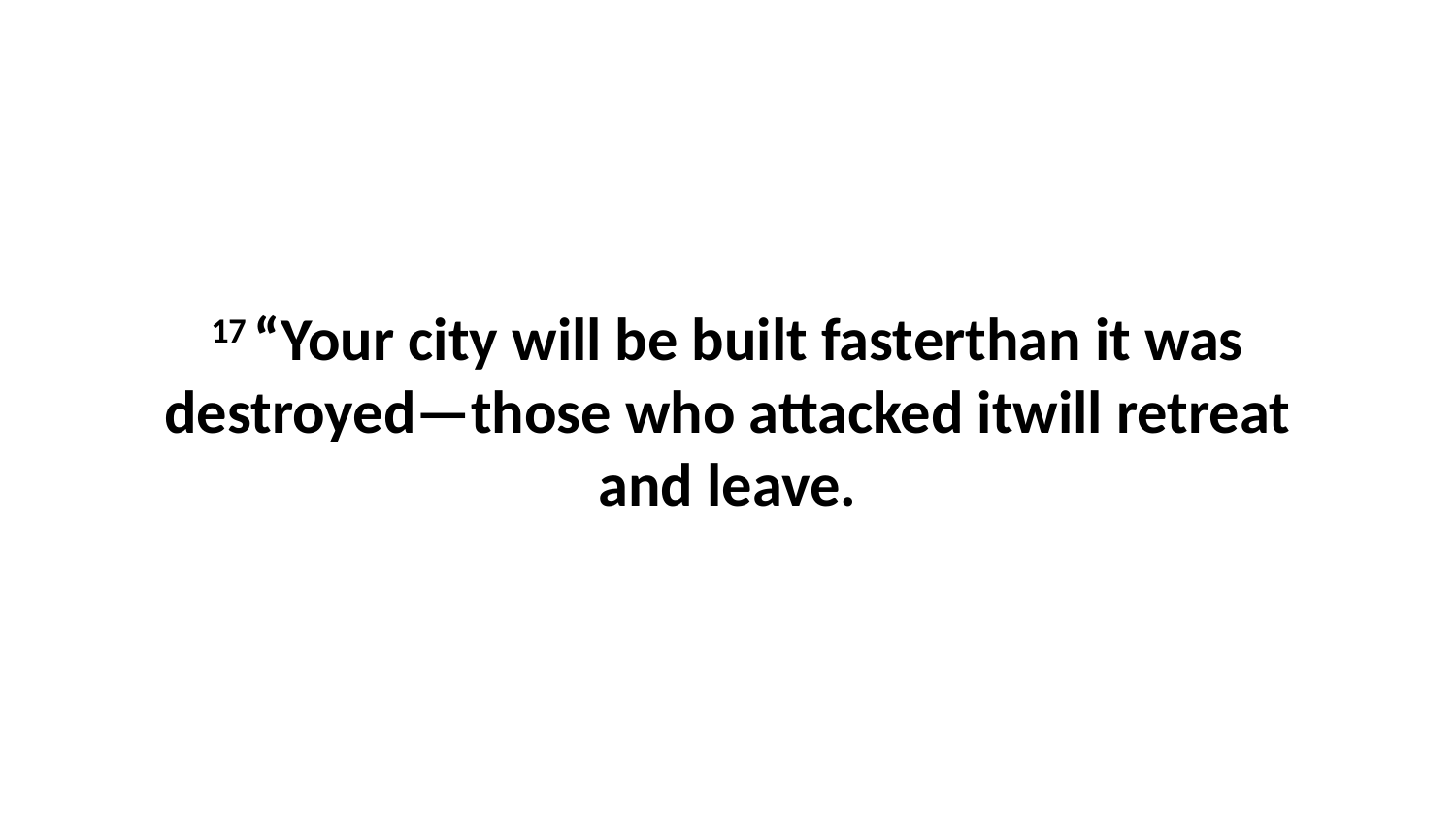

17 “Your city will be built fasterthan it was destroyed—those who attacked itwill retreat and leave.